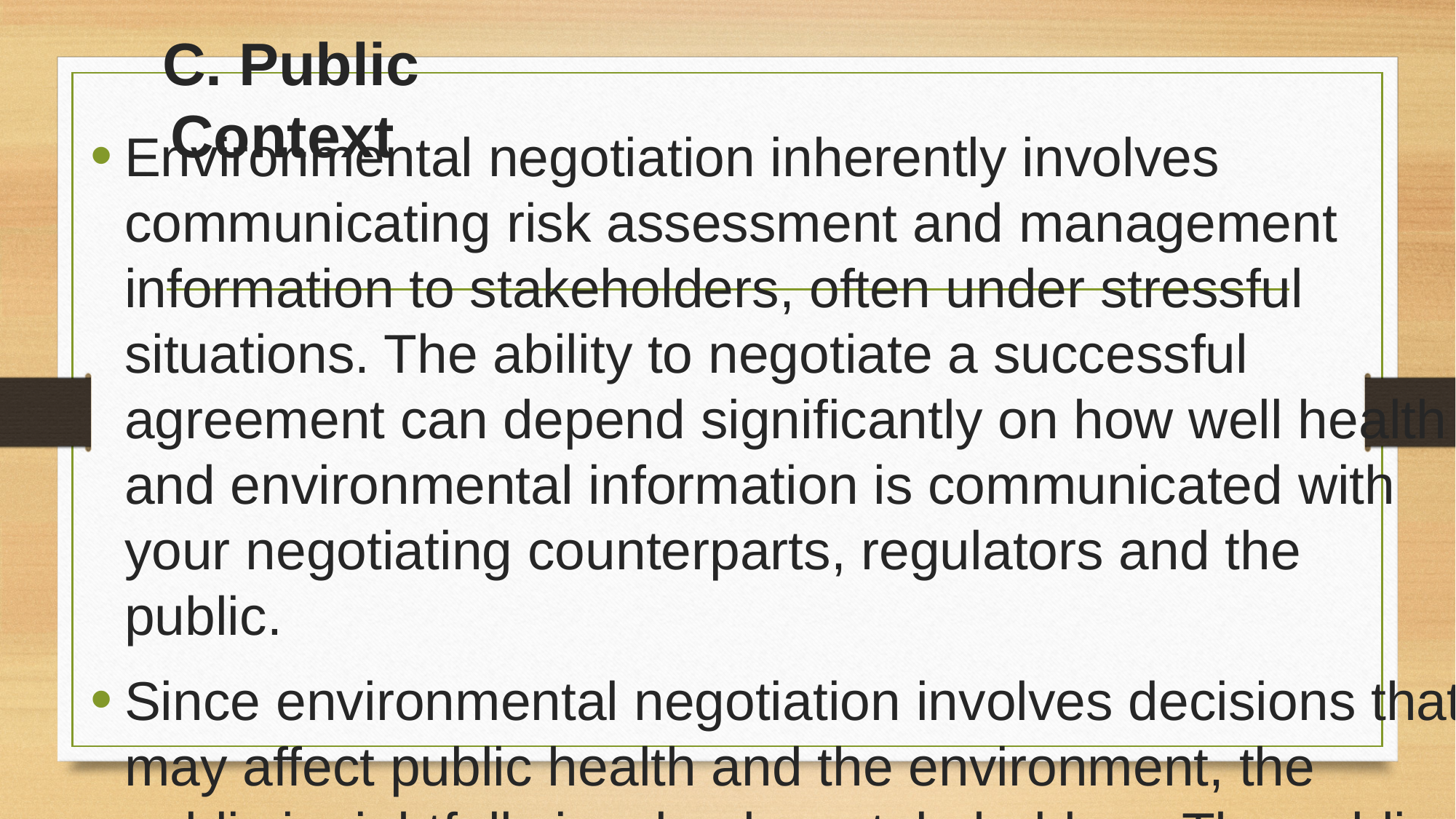

# C. Public Context
Environmental negotiation inherently involves communicating risk assessment and management information to stakeholders, often under stressful situations. The ability to negotiate a successful agreement can depend significantly on how well health and environmental information is communicated with your negotiating counterparts, regulators and the public.
Since environmental negotiation involves decisions that may affect public health and the environment, the public is rightfully involved as stakeholders. The public wants to be included in the decision making process, and the “court of public opinion” can obstruct or negate a sound technical decision based on their perception of a risk. Therefore the public has considerable impact on the process and outcome of a negotiation.